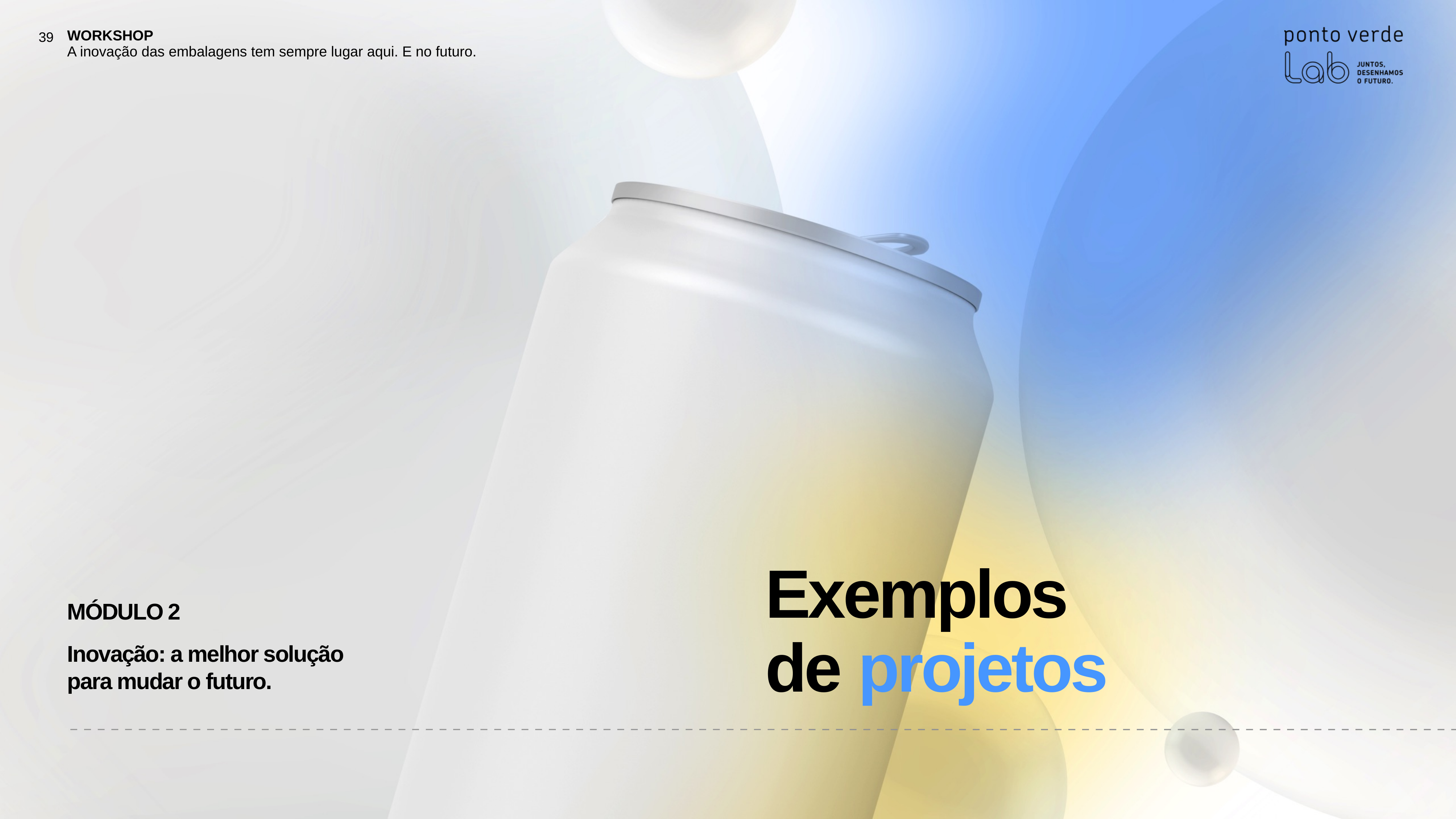

39
Exemplos
de projetos
MÓDULO 2
Inovação: a melhor solução
para mudar o futuro.